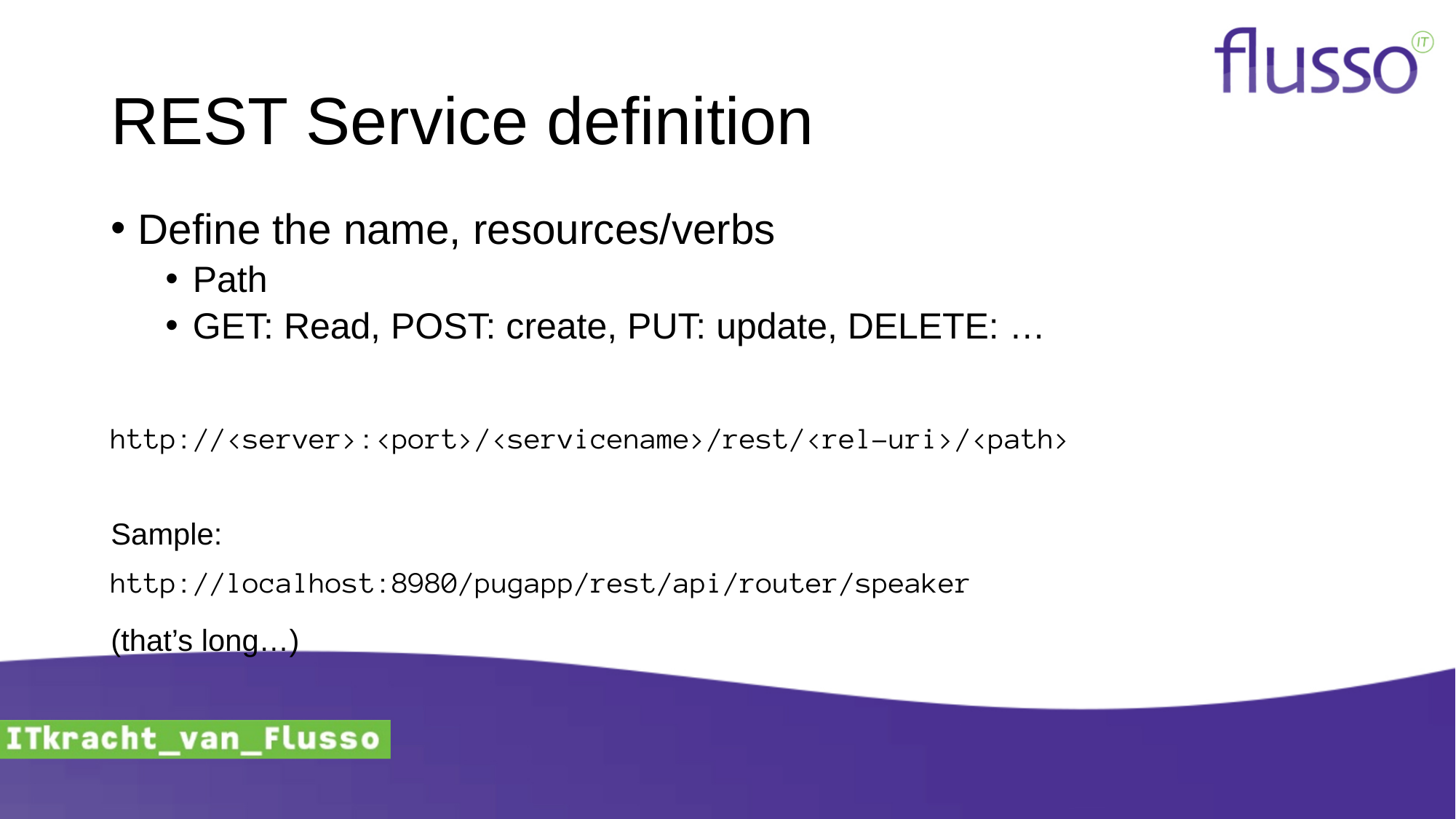

# REST Service definition
Define the name, resources/verbs
Path
GET: Read, POST: create, PUT: update, DELETE: …

http://<server>:<port>/<servicename>/rest/<rel-uri>/<path>

Sample:
http://localhost:8980/pugapp/rest/api/router/speaker
(that’s long…)